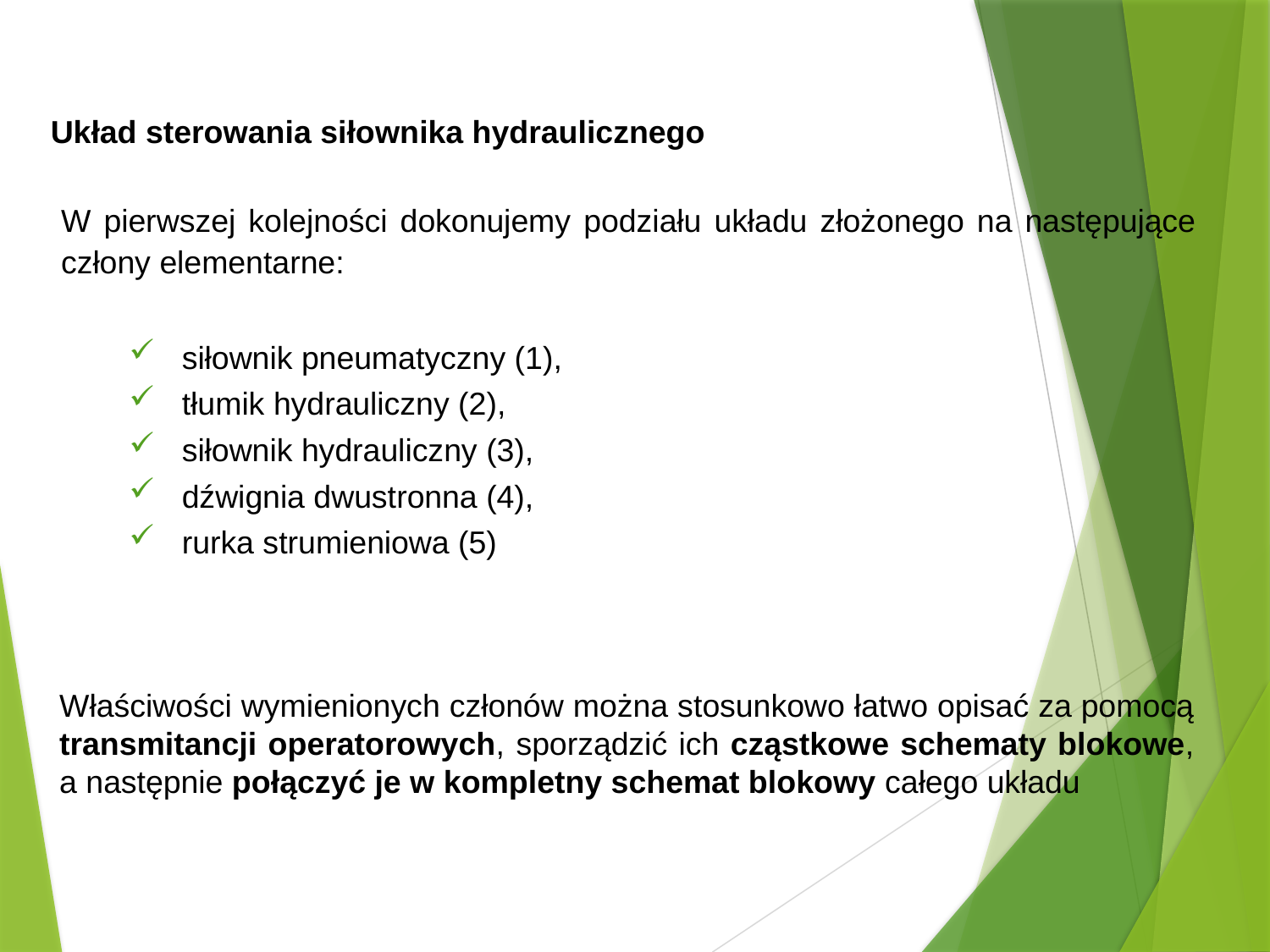

Układ sterowania siłownika hydraulicznego
W pierwszej kolejności dokonujemy podziału układu złożonego na następujące człony elementarne:
siłownik pneumatyczny (1),
tłumik hydrauliczny (2),
siłownik hydrauliczny (3),
dźwignia dwustronna (4),
rurka strumieniowa (5)
Właściwości wymienionych członów można stosunkowo łatwo opisać za pomocą transmitancji operatorowych, sporządzić ich cząstkowe schematy blokowe, a następnie połączyć je w kompletny schemat blokowy całego układu